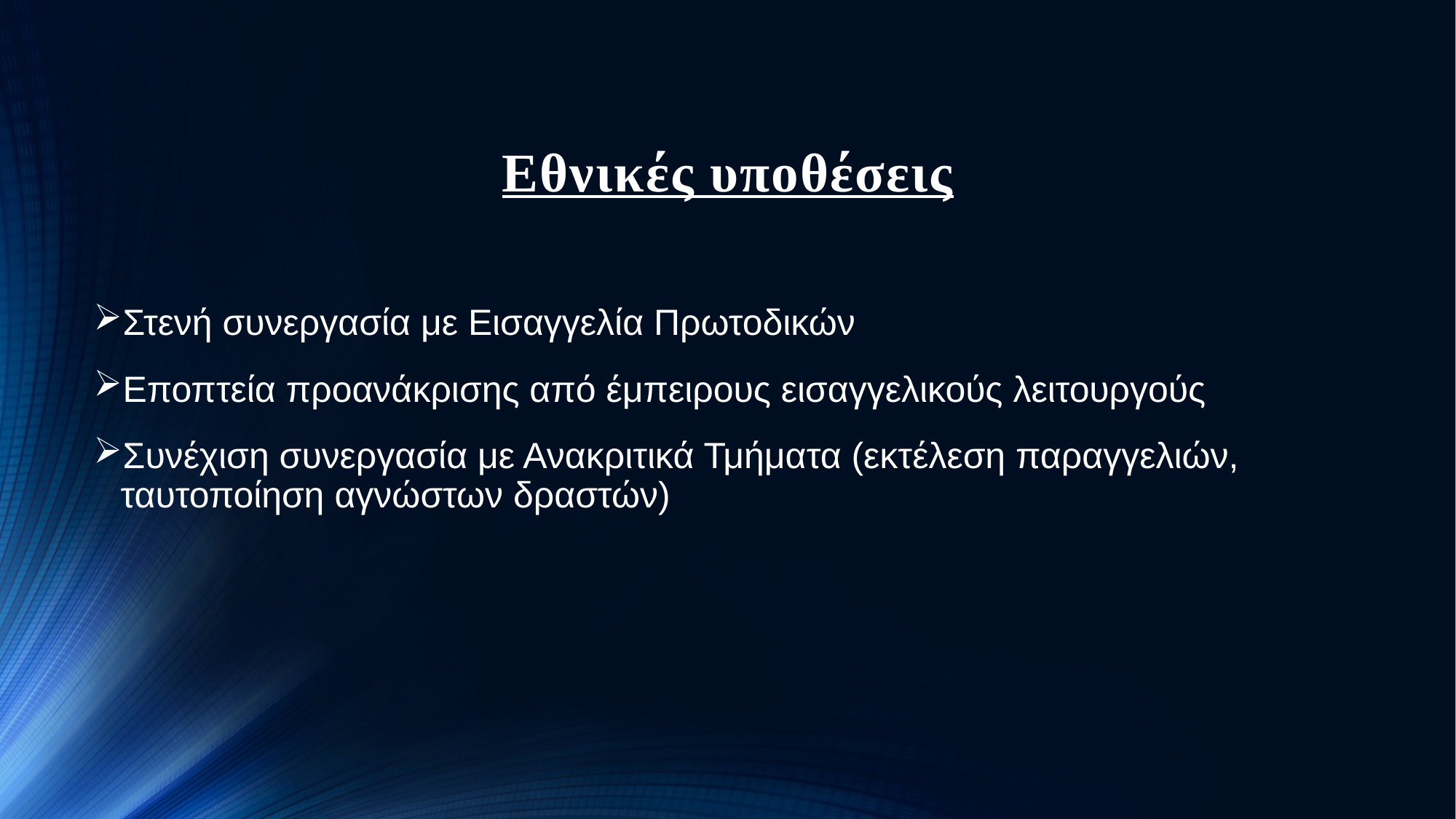

# Εθνικές υποθέσεις

Στενή συνεργασία με Εισαγγελία Πρωτοδικών
Εποπτεία προανάκρισης από έμπειρους εισαγγελικούς λειτουργούς
Συνέχιση συνεργασία με Ανακριτικά Τμήματα (εκτέλεση παραγγελιών, ταυτοποίηση αγνώστων δραστών)